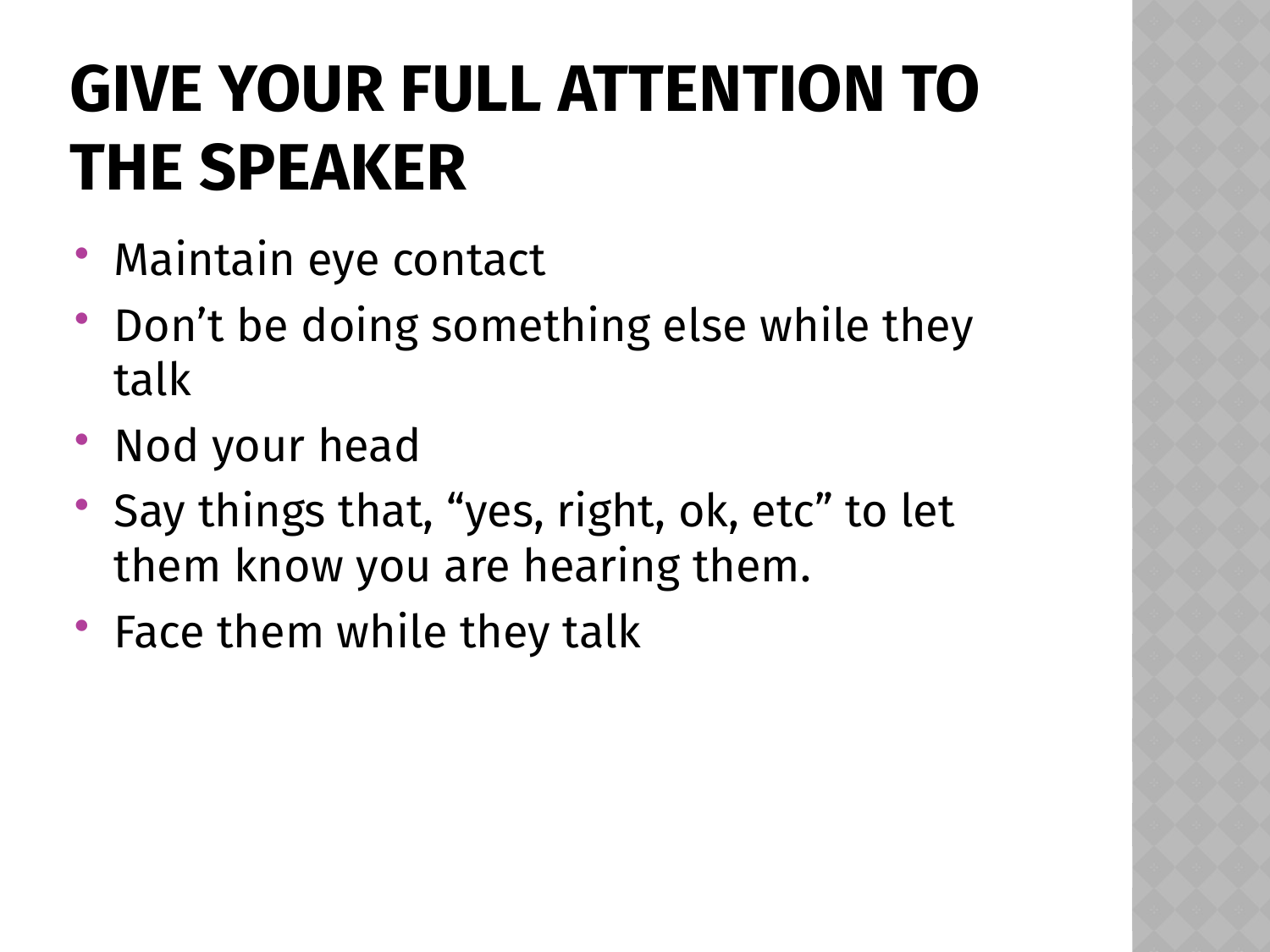

# Give your full attention to the speaker
Maintain eye contact
Don’t be doing something else while they talk
Nod your head
Say things that, “yes, right, ok, etc” to let them know you are hearing them.
Face them while they talk